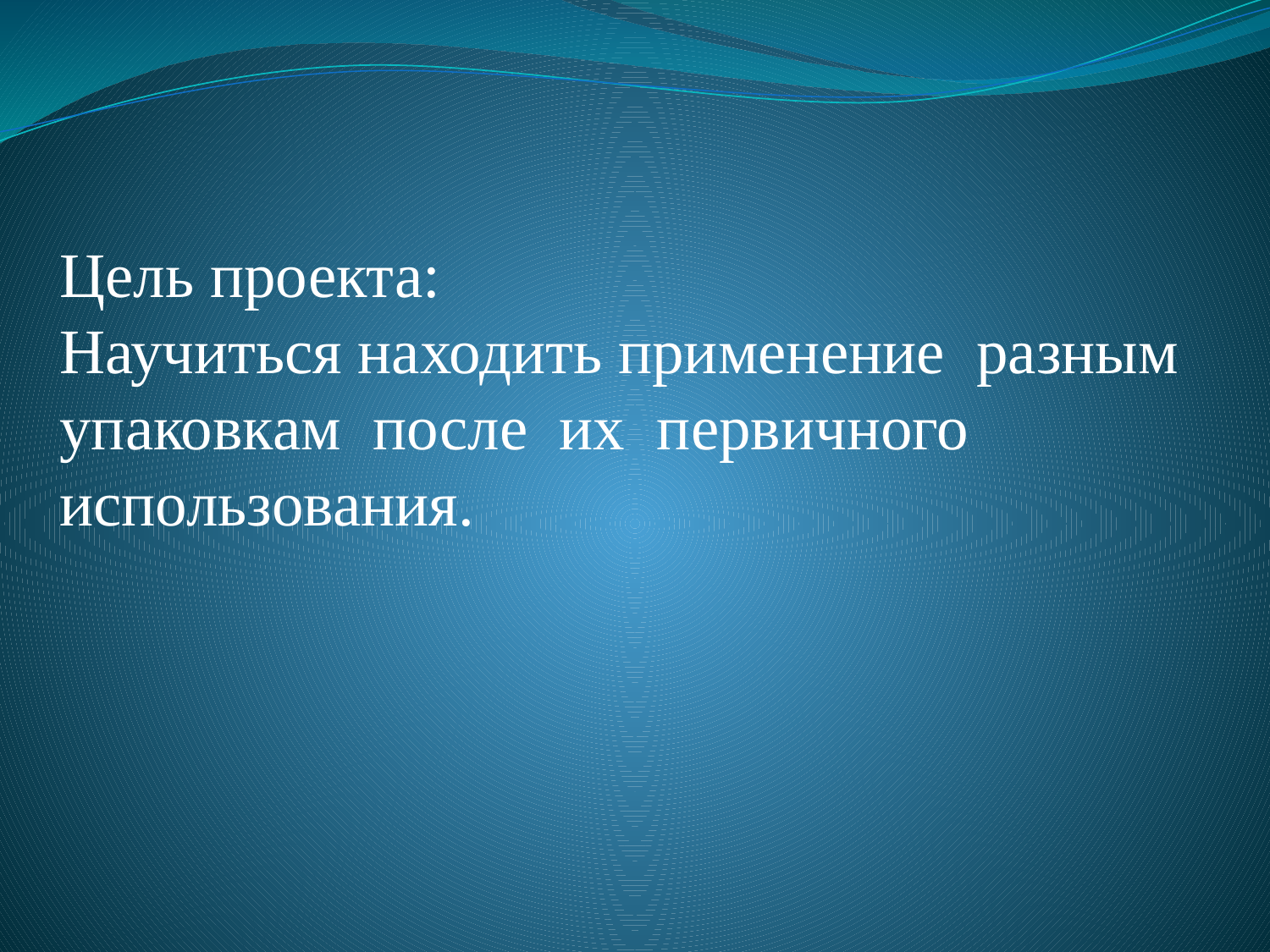

# Цель проекта: Научиться находить применение  разным  упаковкам  после  их  первичного  использования.